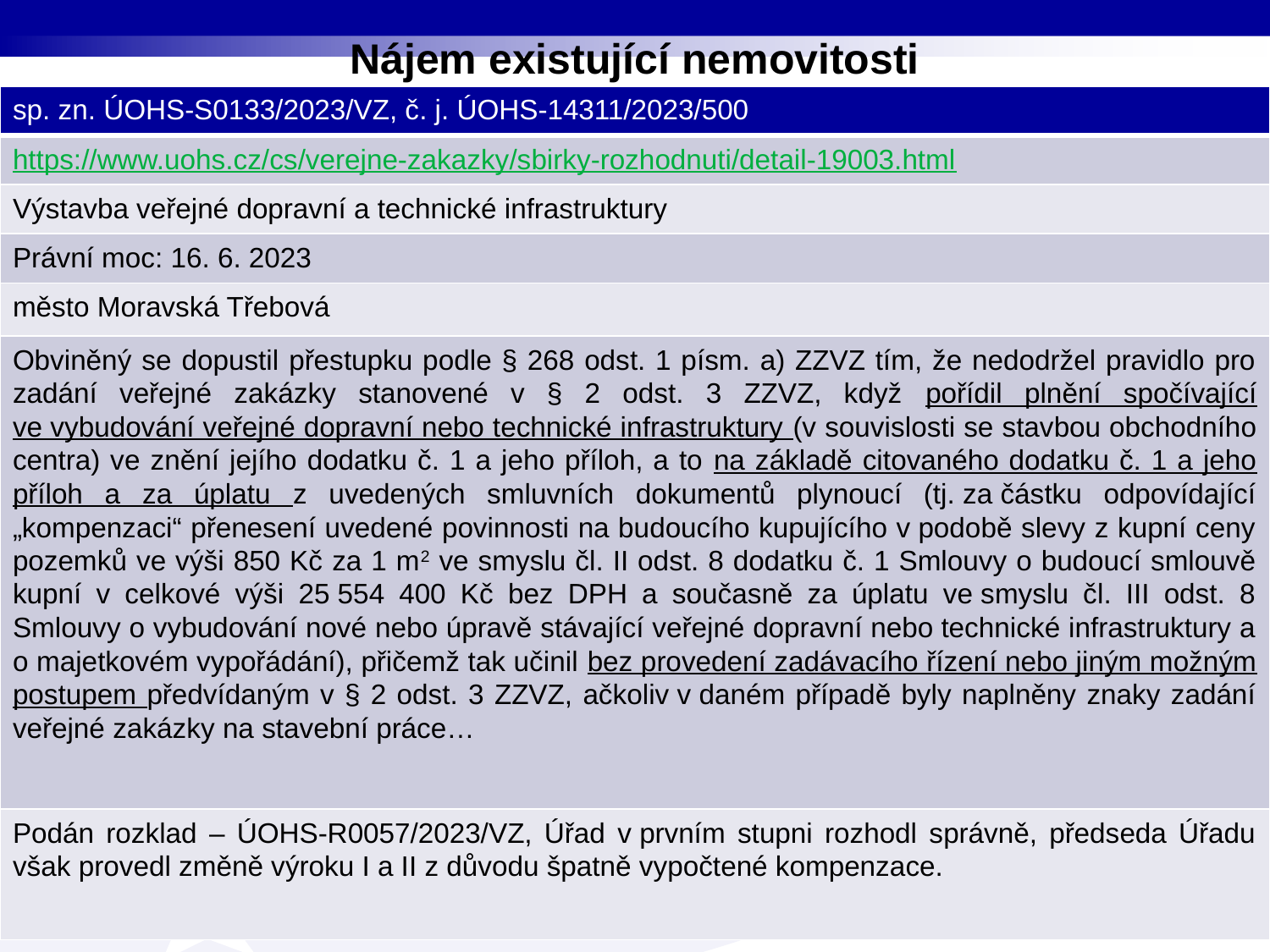

# Nájem existující nemovitosti
| sp. zn. ÚOHS-S0133/2023/VZ, č. j. ÚOHS-14311/2023/500 |
| --- |
| https://www.uohs.cz/cs/verejne-zakazky/sbirky-rozhodnuti/detail-19003.html |
| Výstavba veřejné dopravní a technické infrastruktury |
| Právní moc: 16. 6. 2023 |
| město Moravská Třebová |
| Obviněný se dopustil přestupku podle § 268 odst. 1 písm. a) ZZVZ tím, že nedodržel pravidlo pro zadání veřejné zakázky stanovené v § 2 odst. 3 ZZVZ, když pořídil plnění spočívající ve vybudování veřejné dopravní nebo technické infrastruktury (v souvislosti se stavbou obchodního centra) ve znění jejího dodatku č. 1 a jeho příloh, a to na základě citovaného dodatku č. 1 a jeho příloh a za úplatu z uvedených smluvních dokumentů plynoucí (tj. za částku odpovídající „kompenzaci“ přenesení uvedené povinnosti na budoucího kupujícího v podobě slevy z kupní ceny pozemků ve výši 850 Kč za 1 m2 ve smyslu čl. II odst. 8 dodatku č. 1 Smlouvy o budoucí smlouvě kupní v celkové výši 25 554 400 Kč bez DPH a současně za úplatu ve smyslu čl. III odst. 8 Smlouvy o vybudování nové nebo úpravě stávající veřejné dopravní nebo technické infrastruktury a o majetkovém vypořádání), přičemž tak učinil bez provedení zadávacího řízení nebo jiným možným postupem předvídaným v § 2 odst. 3 ZZVZ, ačkoliv v daném případě byly naplněny znaky zadání veřejné zakázky na stavební práce… |
| Podán rozklad – ÚOHS-R0057/2023/VZ, Úřad v prvním stupni rozhodl správně, předseda Úřadu však provedl změně výroku I a II z důvodu špatně vypočtené kompenzace. |